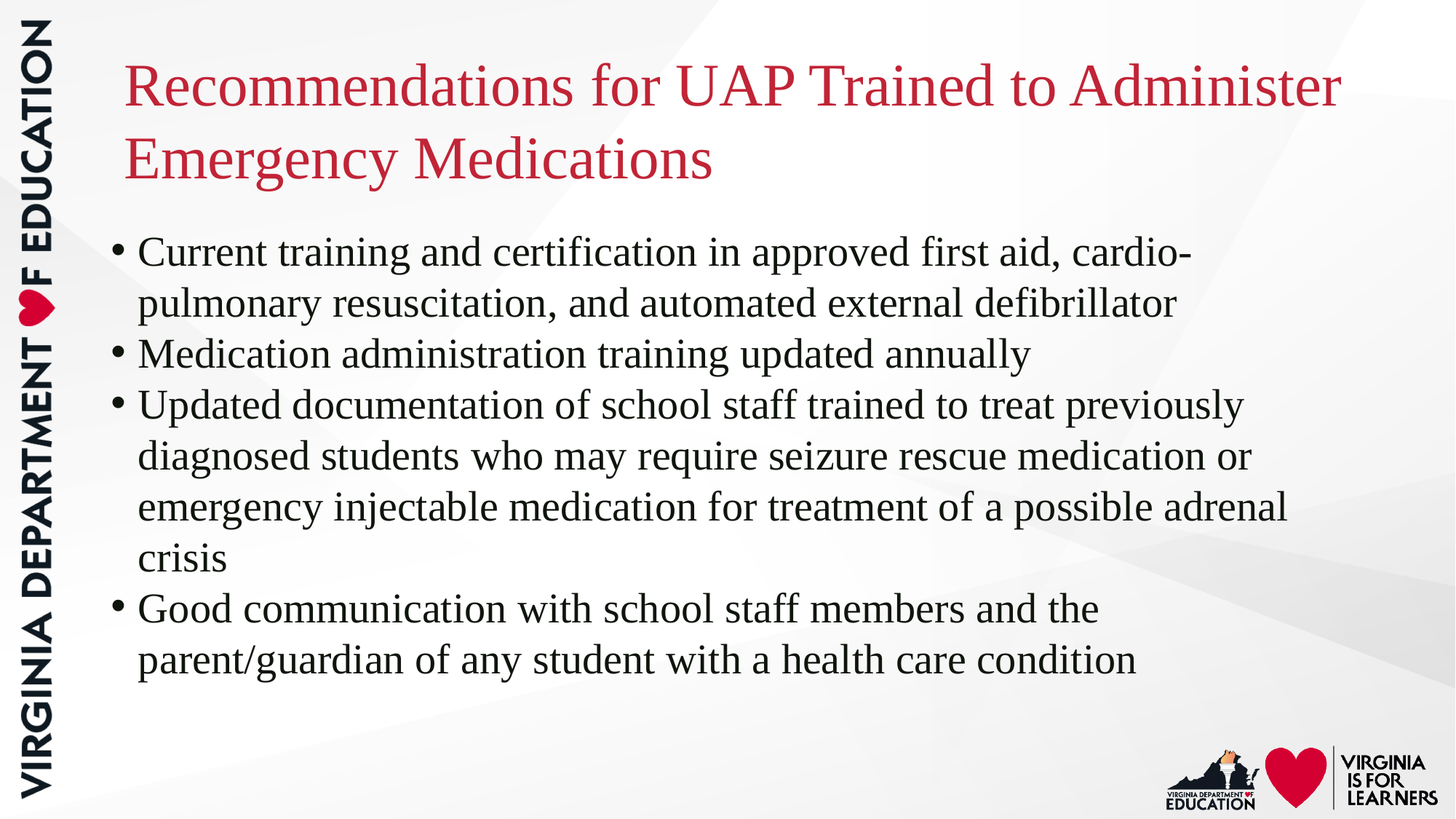

# Recommendations for UAP Trained to Administer Emergency Medications
Current training and certification in approved first aid, cardio-pulmonary resuscitation, and automated external defibrillator
Medication administration training updated annually
Updated documentation of school staff trained to treat previously diagnosed students who may require seizure rescue medication or emergency injectable medication for treatment of a possible adrenal crisis
Good communication with school staff members and the parent/guardian of any student with a health care condition